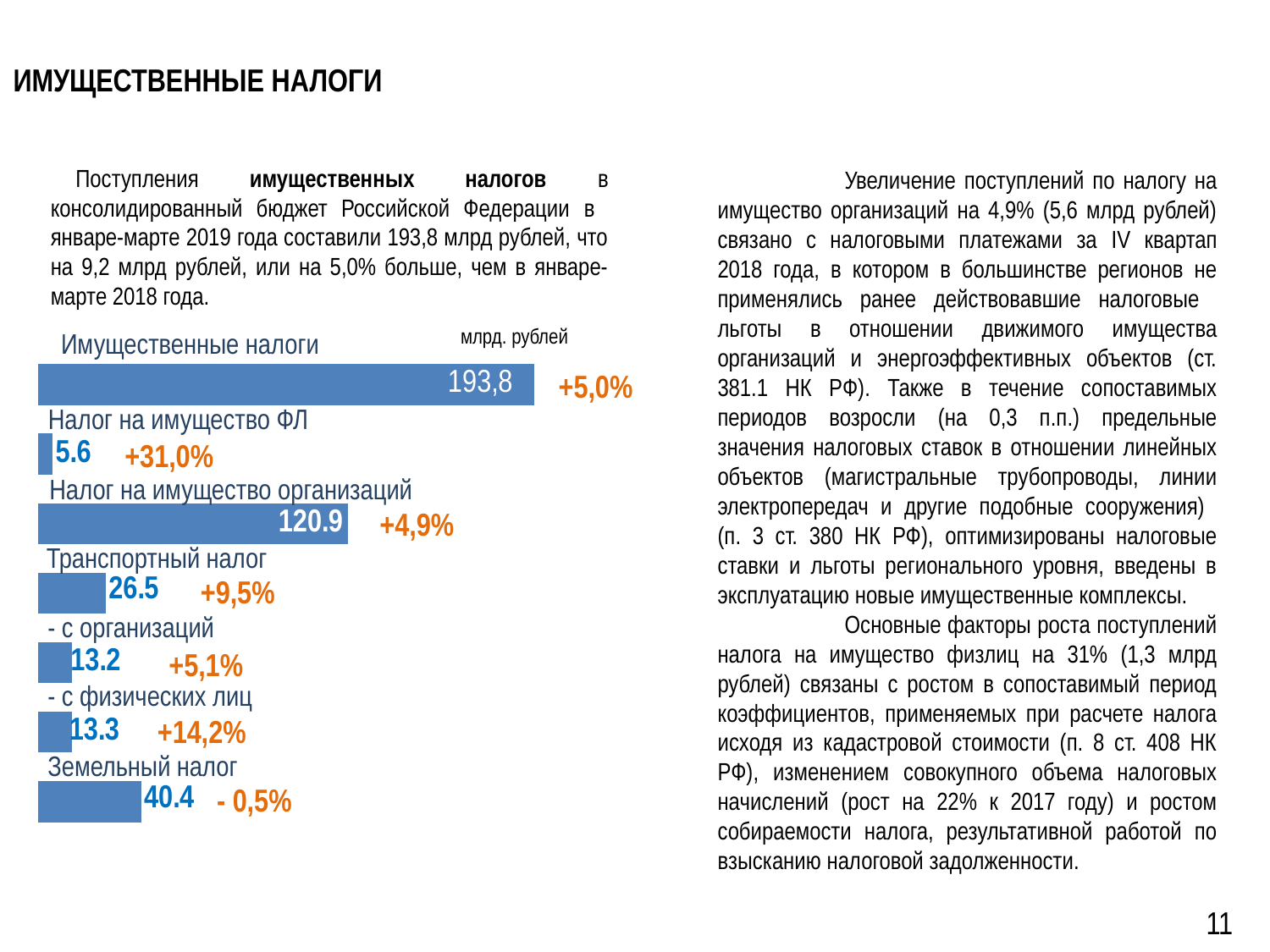

# Имущественные налоги
Поступления имущественных налогов в консолидированный бюджет Российской Федерации в  январе-марте 2019 года составили 193,8 млрд рублей, что на 9,2 млрд рублей, или на 5,0% больше, чем в январе-марте 2018 года.
	Увеличение поступлений по налогу на имущество организаций на 4,9% (5,6 млрд рублей) связано с налоговыми платежами за IV квартап 2018 года, в котором в большинстве регионов не применялись ранее действовавшие налоговые  льготы в отношении движимого имущества организаций и энергоэффективных объектов (ст. 381.1 НК РФ). Также в течение сопоставимых периодов возросли (на 0,3 п.п.) предельные значения налоговых ставок в отношении линейных объектов (магистральные трубопроводы, линии электропередач и другие подобные сооружения)
(п. 3 ст. 380 НК РФ), оптимизированы налоговые ставки и льготы регионального уровня, введены в эксплуатацию новые имущественные комплексы.
	Основные факторы роста поступлений налога на имущество физлиц на 31% (1,3 млрд рублей) связаны с ростом в сопоставимый период коэффициентов, применяемых при расчете налога исходя из кадастровой стоимости (п. 8 ст. 408 НК РФ), изменением совокупного объема налоговых начислений (рост на 22% к 2017 году) и ростом собираемости налога, результативной работой по взысканию налоговой задолженности.
млрд. рублей
Налог на имущество ФЛ
+31,0%
Налог на имущество организаций
+4,9%
Транспортный налог
+9,5%
- с организаций
+5,1%
- с физических лиц
+14,2%
Земельный налог
- 0,5%

### Chart

| Category | Ряд 1 |
|---|---|
|  | 40.4 |
| Категория 1 | 13.3 |
| Категория 2 | 13.2 |
| Категория 3 | 26.5 |
Имущественные налоги
+5,0%
11